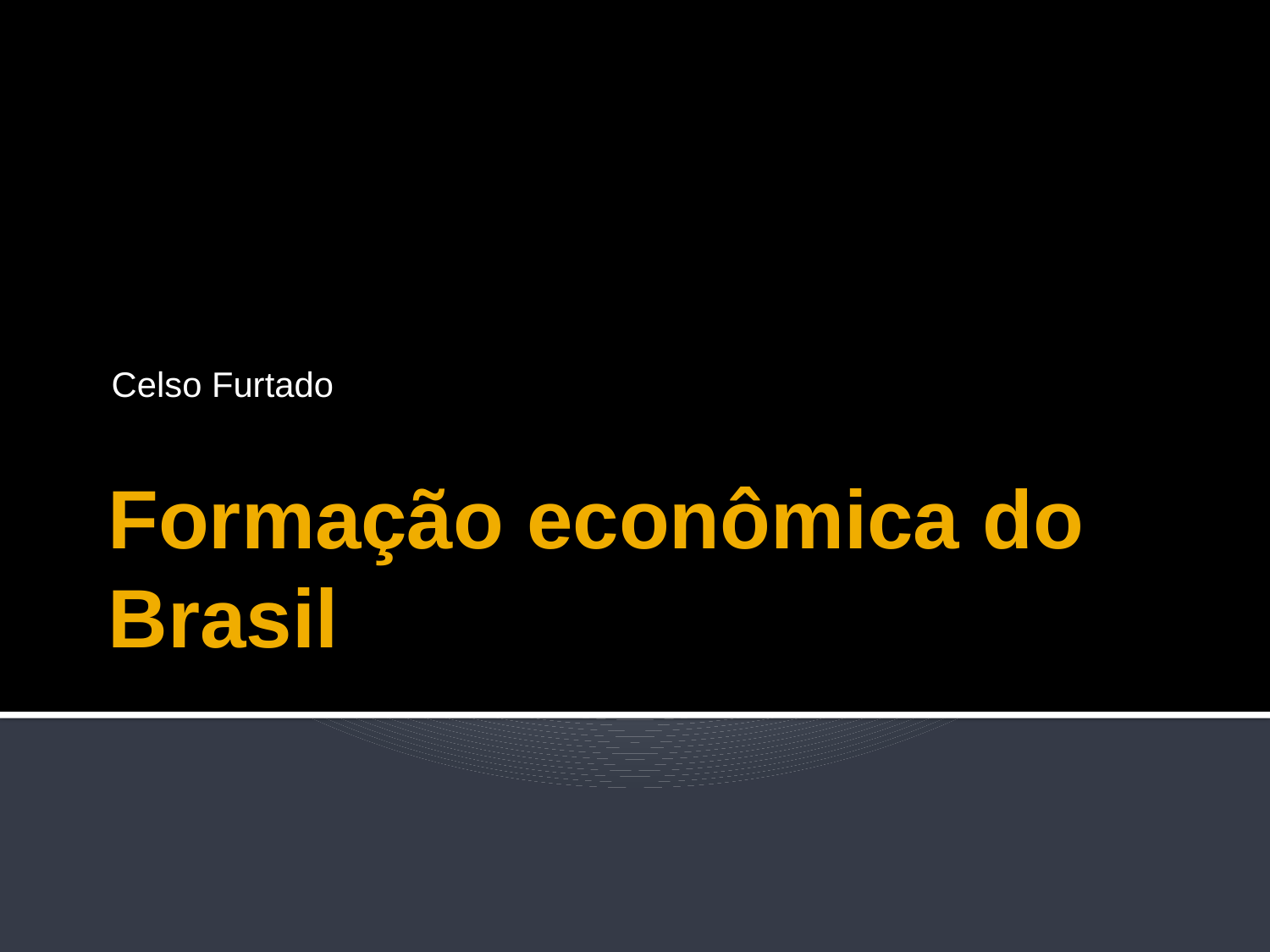

Celso Furtado
# Formação econômica do Brasil